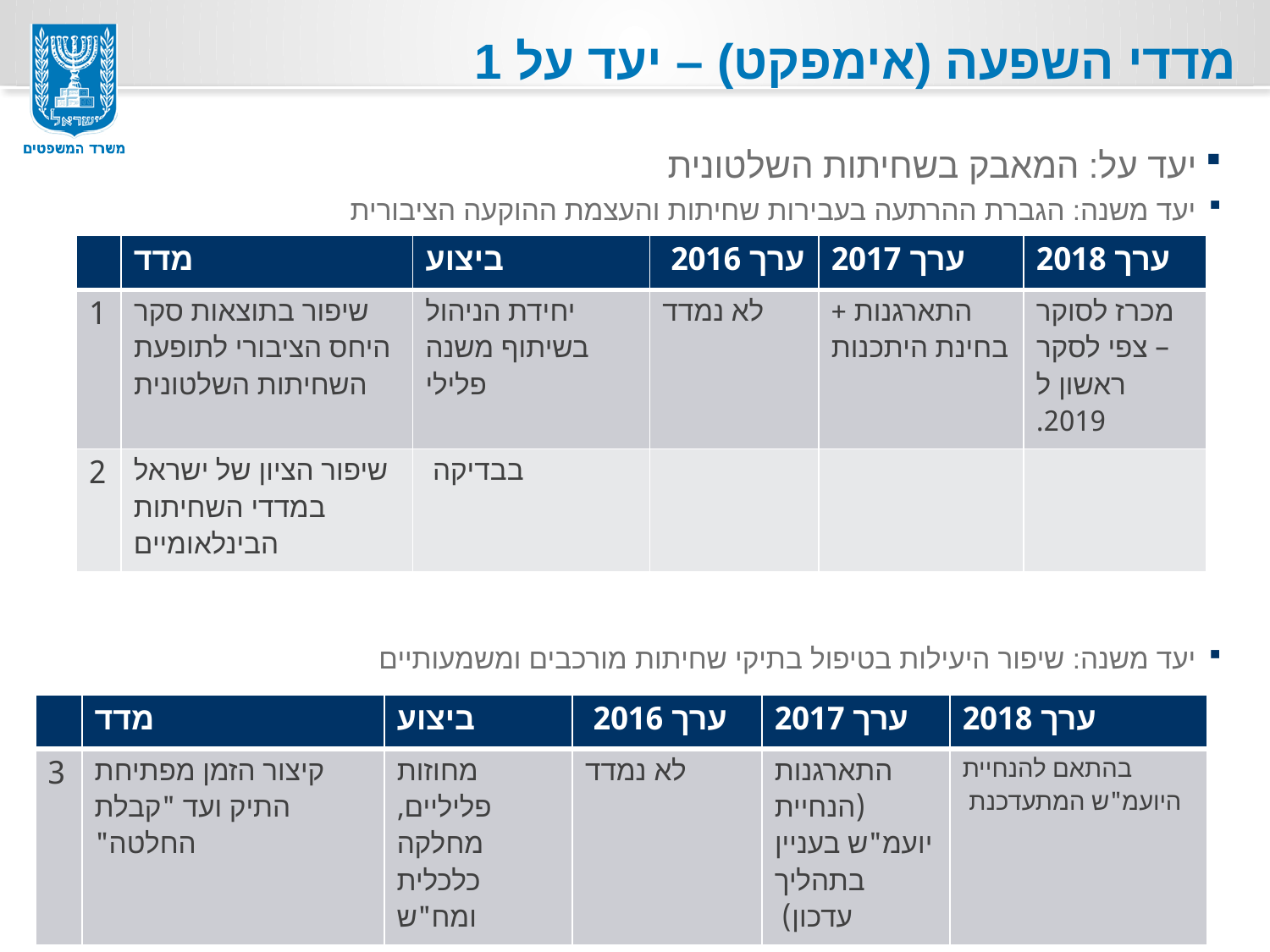

# מדדי השפעה (אימפקט) – יעד על 1
יעד על: המאבק בשחיתות השלטונית
יעד משנה: הגברת ההרתעה בעבירות שחיתות והעצמת ההוקעה הציבורית

יעד משנה: שיפור היעילות בטיפול בתיקי שחיתות מורכבים ומשמעותיים

|  | מדד | ביצוע | ערך 2016 | ערך 2017 | ערך 2018 |
| --- | --- | --- | --- | --- | --- |
| 1 | שיפור בתוצאות סקר היחס הציבורי לתופעת השחיתות השלטונית | יחידת הניהול בשיתוף משנה פלילי | לא נמדד | התארגנות + בחינת היתכנות | מכרז לסוקר – צפי לסקר ראשון ל 2019. |
| 2 | שיפור הציון של ישראל במדדי השחיתות הבינלאומיים | בבדיקה |  |  |  |
|  | מדד | ביצוע | ערך 2016 | ערך 2017 | ערך 2018 |
| --- | --- | --- | --- | --- | --- |
| 3 | קיצור הזמן מפתיחת התיק ועד "קבלת החלטה" | מחוזות פליליים, מחלקה כלכלית ומח"ש | לא נמדד | התארגנות (הנחיית יועמ"ש בעניין בתהליך עדכון) | בהתאם להנחיית היועמ"ש המתעדכנת |